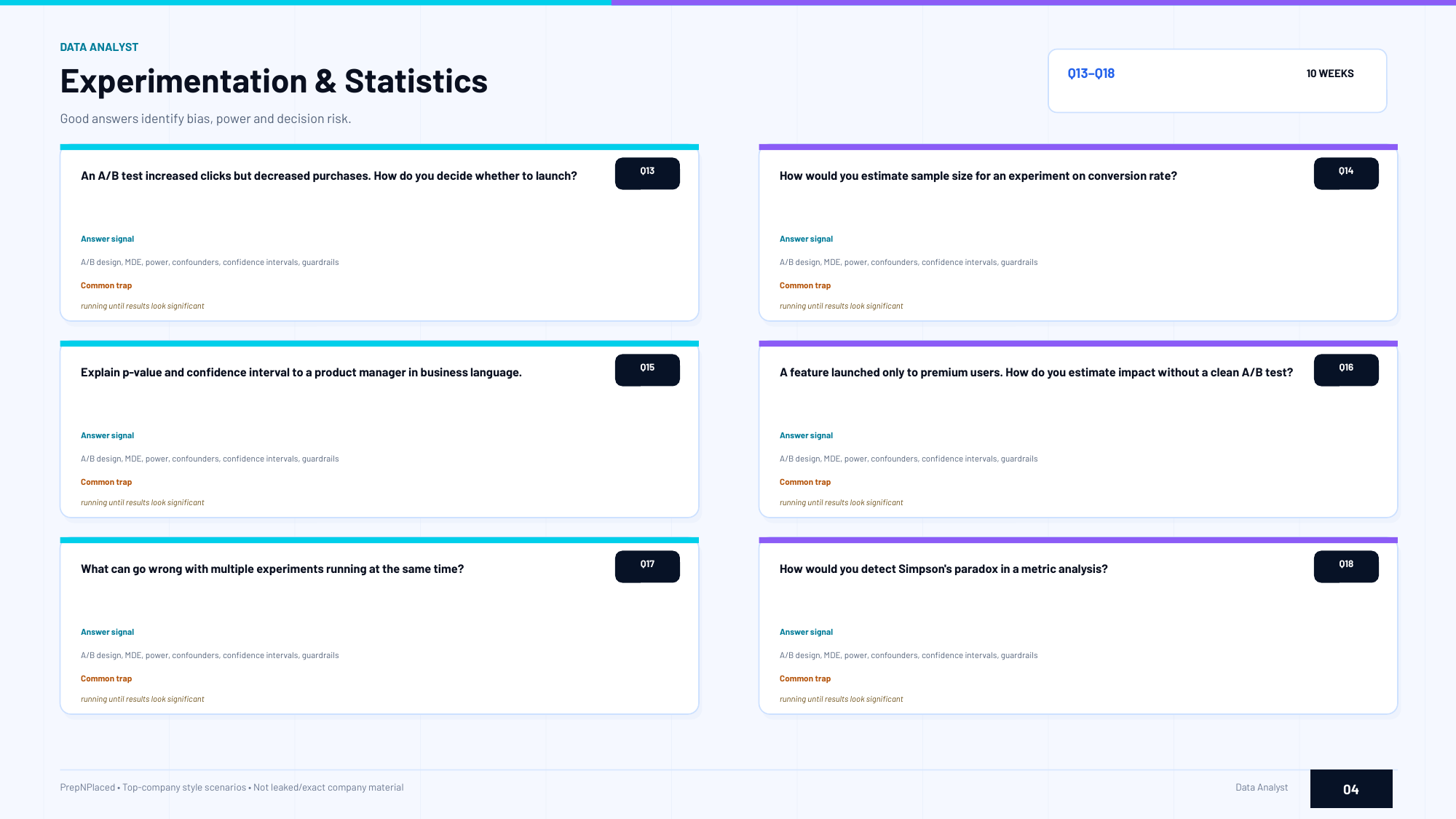

DATA ANALYST

Experimentation & Statistics
Q13–Q18
10 WEEKS
Good answers identify bias, power and decision risk.

Q13
Q14
An A/B test increased clicks but decreased purchases. How do you decide whether to launch?
How would you estimate sample size for an experiment on conversion rate?
Answer signal
Answer signal
A/B design, MDE, power, confounders, confidence intervals, guardrails
A/B design, MDE, power, confounders, confidence intervals, guardrails
Common trap
Common trap
running until results look significant
running until results look significant

Q15
Q16
Explain p-value and confidence interval to a product manager in business language.
A feature launched only to premium users. How do you estimate impact without a clean A/B test?
Answer signal
Answer signal
A/B design, MDE, power, confounders, confidence intervals, guardrails
A/B design, MDE, power, confounders, confidence intervals, guardrails
Common trap
Common trap
running until results look significant
running until results look significant

Q17
Q18
What can go wrong with multiple experiments running at the same time?
How would you detect Simpson's paradox in a metric analysis?
Answer signal
Answer signal
A/B design, MDE, power, confounders, confidence intervals, guardrails
A/B design, MDE, power, confounders, confidence intervals, guardrails
Common trap
Common trap
running until results look significant
running until results look significant

04
PrepNPlaced • Top-company style scenarios • Not leaked/exact company material
Data Analyst